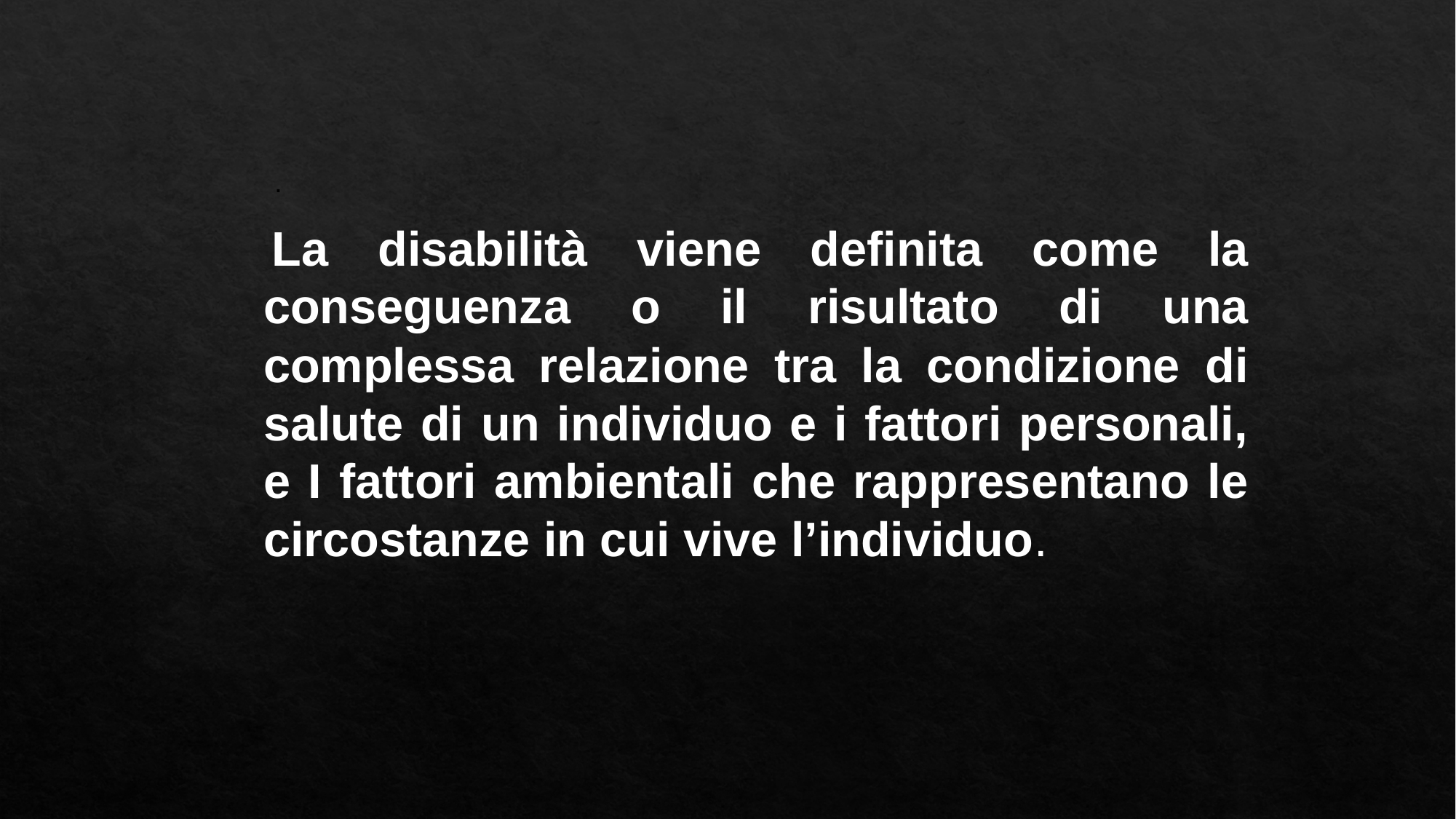

.

 La disabilità viene definita come la conseguenza o il risultato di una complessa relazione tra la condizione di salute di un individuo e i fattori personali, e I fattori ambientali che rappresentano le circostanze in cui vive l’individuo.